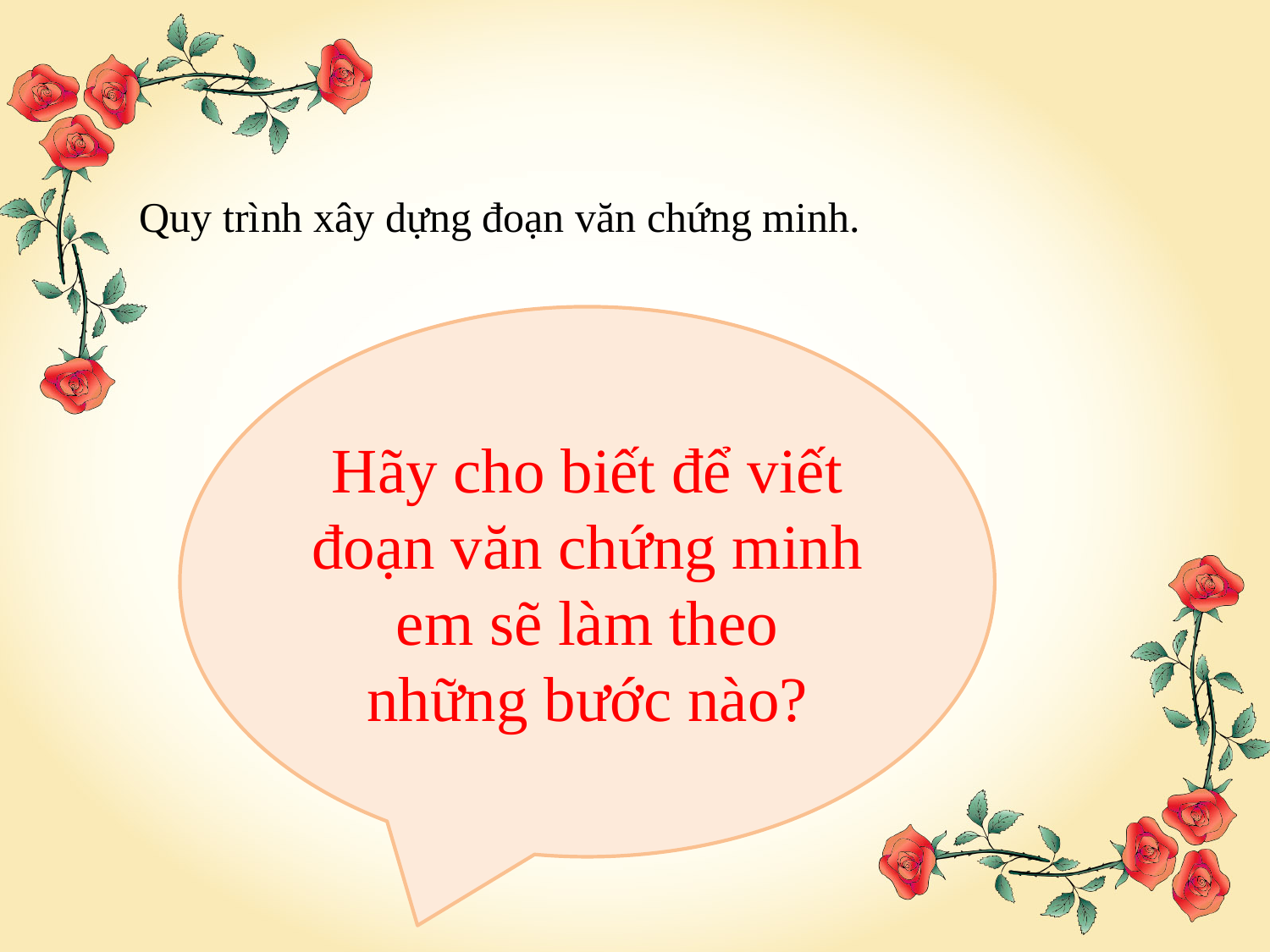

Quy trình xây dựng đoạn văn chứng minh.
Hãy cho biết để viết đoạn văn chứng minh em sẽ làm theo những bước nào?